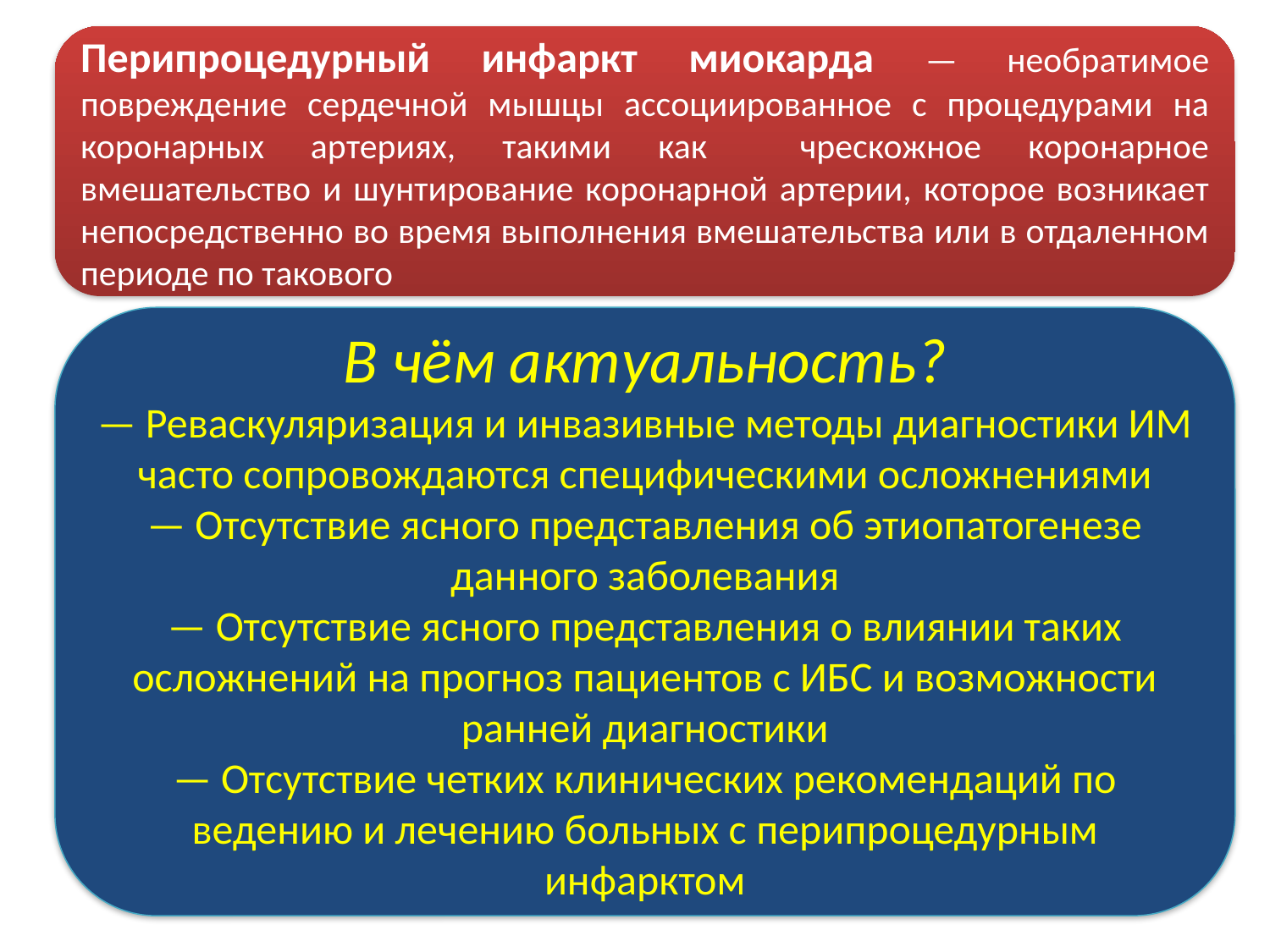

Перипроцедурный инфаркт миокарда — необратимое повреждение сердечной мышцы ассоциированное с процедурами на коронарных артериях, такими как  чрескожное коронарное вмешательство и шунтирование коронарной артерии, которое возникает непосредственно во время выполнения вмешательства или в отдаленном периоде по такового
В чём актуальность?
— Реваскуляризация и инвазивные методы диагностики ИМ часто сопровождаются специфическими осложнениями
— Отсутствие ясного представления об этиопатогенезе данного заболевания
— Отсутствие ясного представления о влиянии таких осложнений на прогноз пациентов с ИБС и возможности ранней диагностики
— Отсутствие четких клинических рекомендаций по ведению и лечению больных с перипроцедурным инфарктом